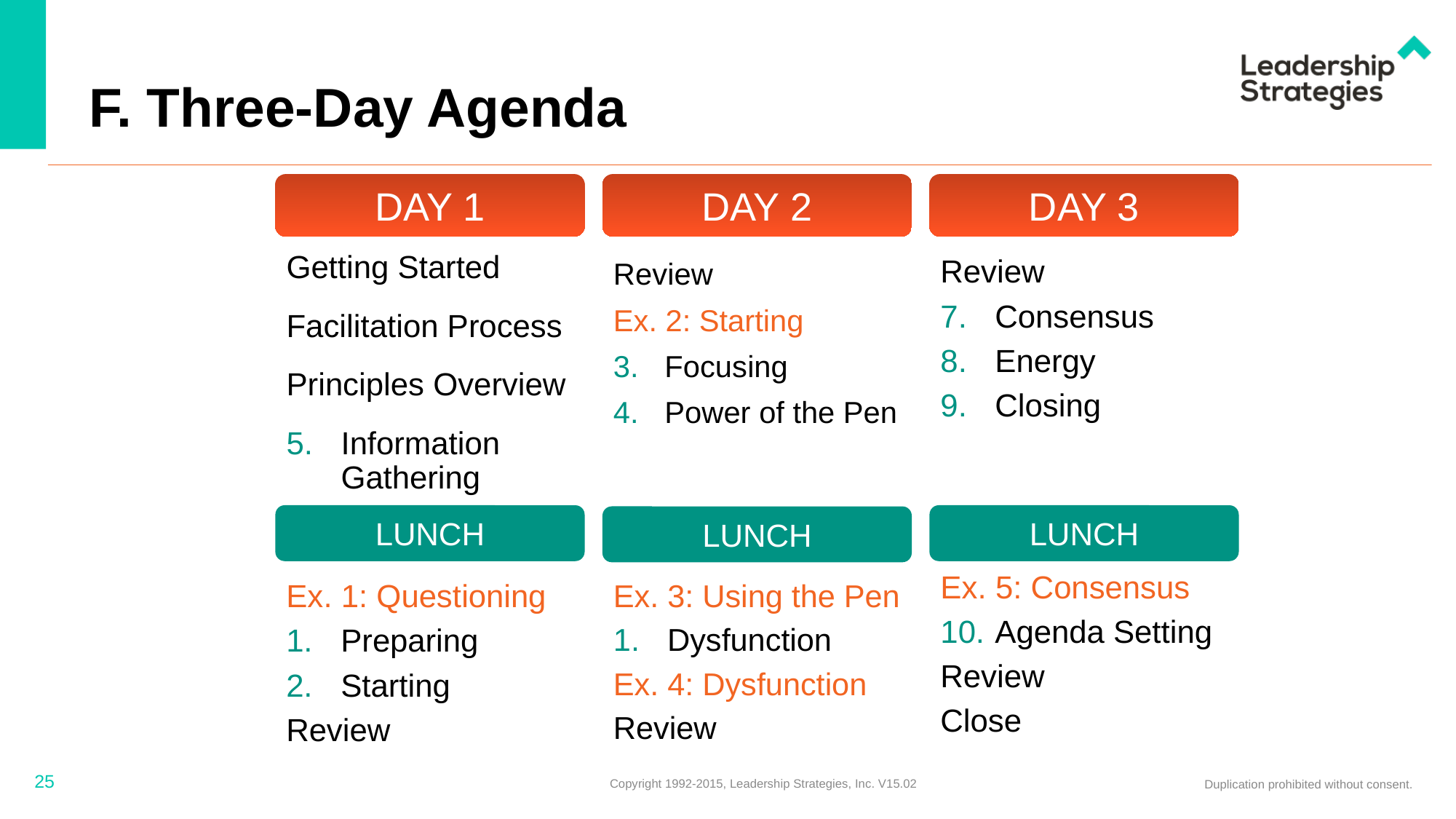

# F. Three-Day Agenda
DAY 1
DAY 2
DAY 3
Getting Started
Facilitation Process
Principles Overview
Information Gathering

Review
Ex. 2: Starting
Focusing
Power of the Pen

Review
Consensus
Energy
Closing

LUNCH
LUNCH
LUNCH
Ex. 5: Consensus
Agenda Setting
Review
Close

Ex. 1: Questioning
Preparing
Starting
Review

Ex. 3: Using the Pen
Dysfunction
Ex. 4: Dysfunction
Review

25
Copyright 1992-2015, Leadership Strategies, Inc. V15.02